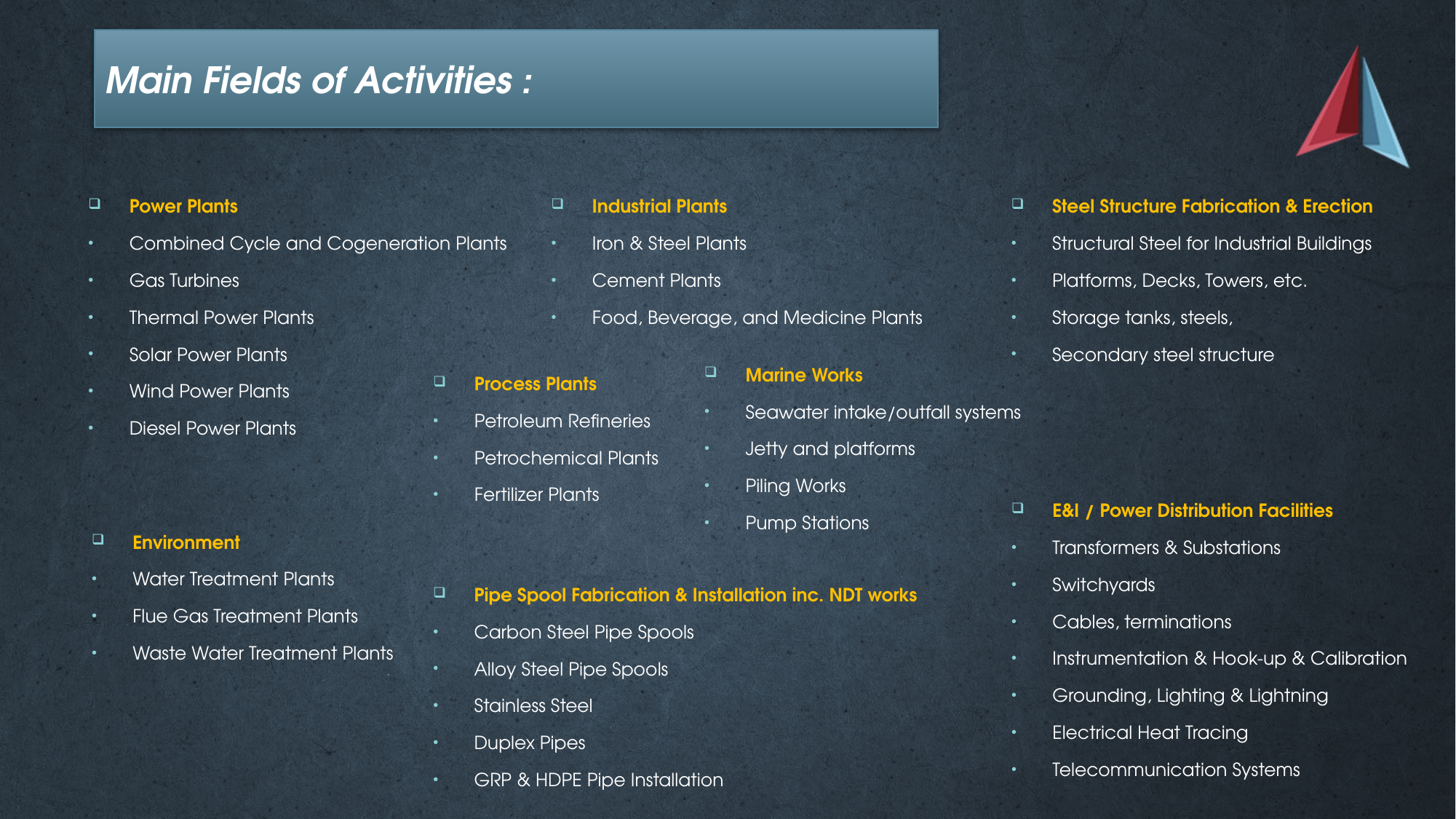

Main Fields of Activities :
Power Plants
Combined Cycle and Cogeneration Plants
Gas Turbines
Thermal Power Plants
Solar Power Plants
Wind Power Plants
Diesel Power Plants
Industrial Plants
Iron & Steel Plants
Cement Plants
Food, Beverage, and Medicine Plants
Steel Structure Fabrication & Erection
Structural Steel for Industrial Buildings
Platforms, Decks, Towers, etc.
Storage tanks, steels,
Secondary steel structure
Marine Works
Seawater intake/outfall systems
Jetty and platforms
Piling Works
Pump Stations
Process Plants
Petroleum Refineries
Petrochemical Plants
Fertilizer Plants
E&I / Power Distribution Facilities
Transformers & Substations
Switchyards
Cables, terminations
Instrumentation & Hook-up & Calibration
Grounding, Lighting & Lightning
Electrical Heat Tracing
Telecommunication Systems
Environment
Water Treatment Plants
Flue Gas Treatment Plants
Waste Water Treatment Plants
Pipe Spool Fabrication & Installation inc. NDT works
Carbon Steel Pipe Spools
Alloy Steel Pipe Spools
Stainless Steel
Duplex Pipes
GRP & HDPE Pipe Installation